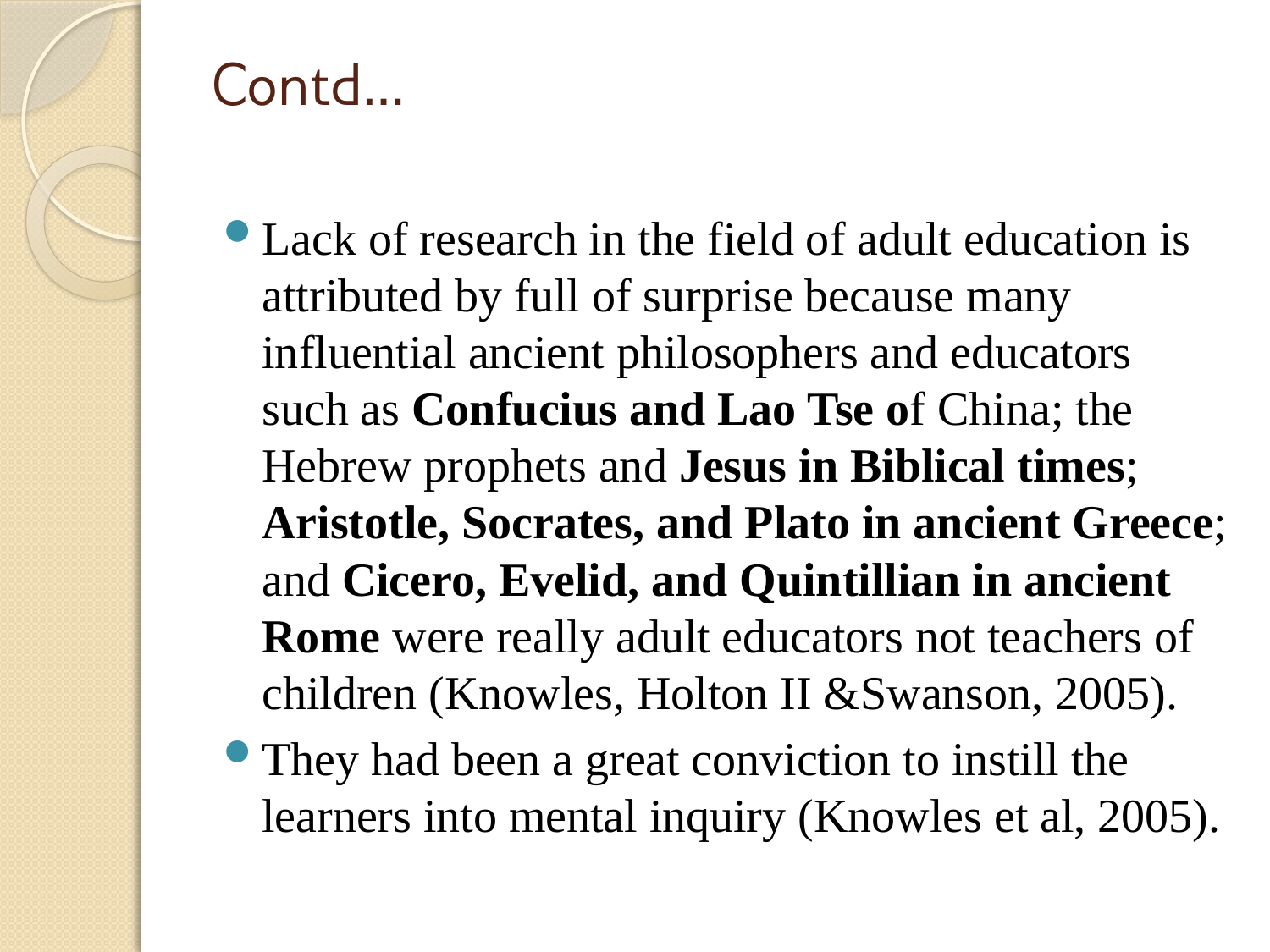

# Contd…
Lack of research in the field of adult education is attributed by full of surprise because many influential ancient philosophers and educators such as Confucius and Lao Tse of China; the Hebrew prophets and Jesus in Biblical times; Aristotle, Socrates, and Plato in ancient Greece; and Cicero, Evelid, and Quintillian in ancient Rome were really adult educators not teachers of children (Knowles, Holton II &Swanson, 2005).
They had been a great conviction to instill the learners into mental inquiry (Knowles et al, 2005).